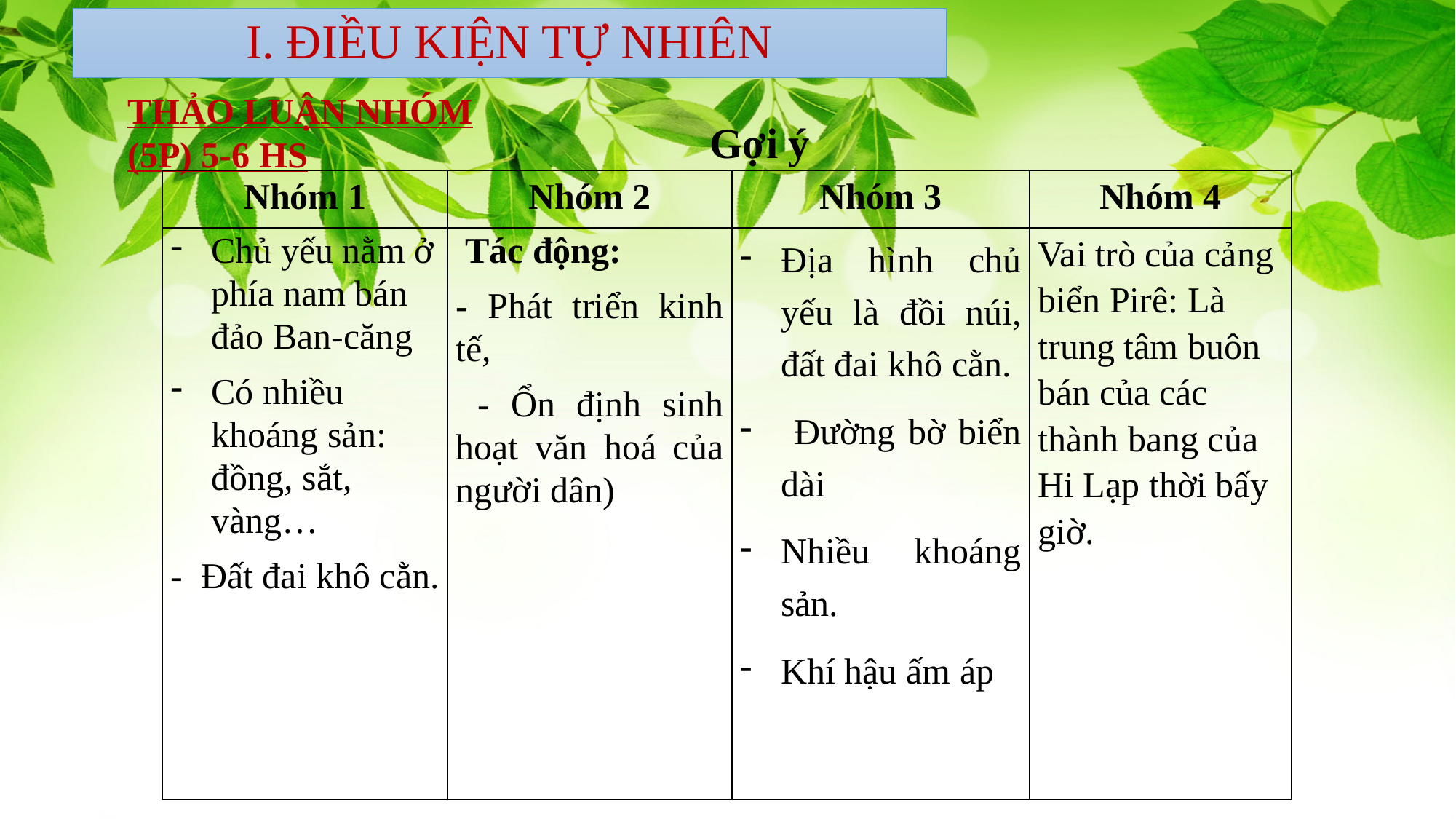

I. ĐIỀU KIỆN TỰ NHIÊN
THẢO LUẬN NHÓM (5P) 5-6 HS

Gợi ý

| Nhóm 1 | Nhóm 2 | Nhóm 3 | Nhóm 4 |
| --- | --- | --- | --- |
| Chủ yếu nằm ở phía nam bán đảo Ban-căng Có nhiều khoáng sản: đồng, sắt, vàng… - Đất đai khô cằn. | Tác động: - Phát triển kinh tế, - Ổn định sinh hoạt văn hoá của người dân) | Địa hình chủ yếu là đồi núi, đất đai khô cằn. Đường bờ biển dài Nhiều khoáng sản. Khí hậu ấm áp | Vai trò của cảng biển Pirê: Là trung tâm buôn bán của các thành bang của Hi Lạp thời bấy giờ. |